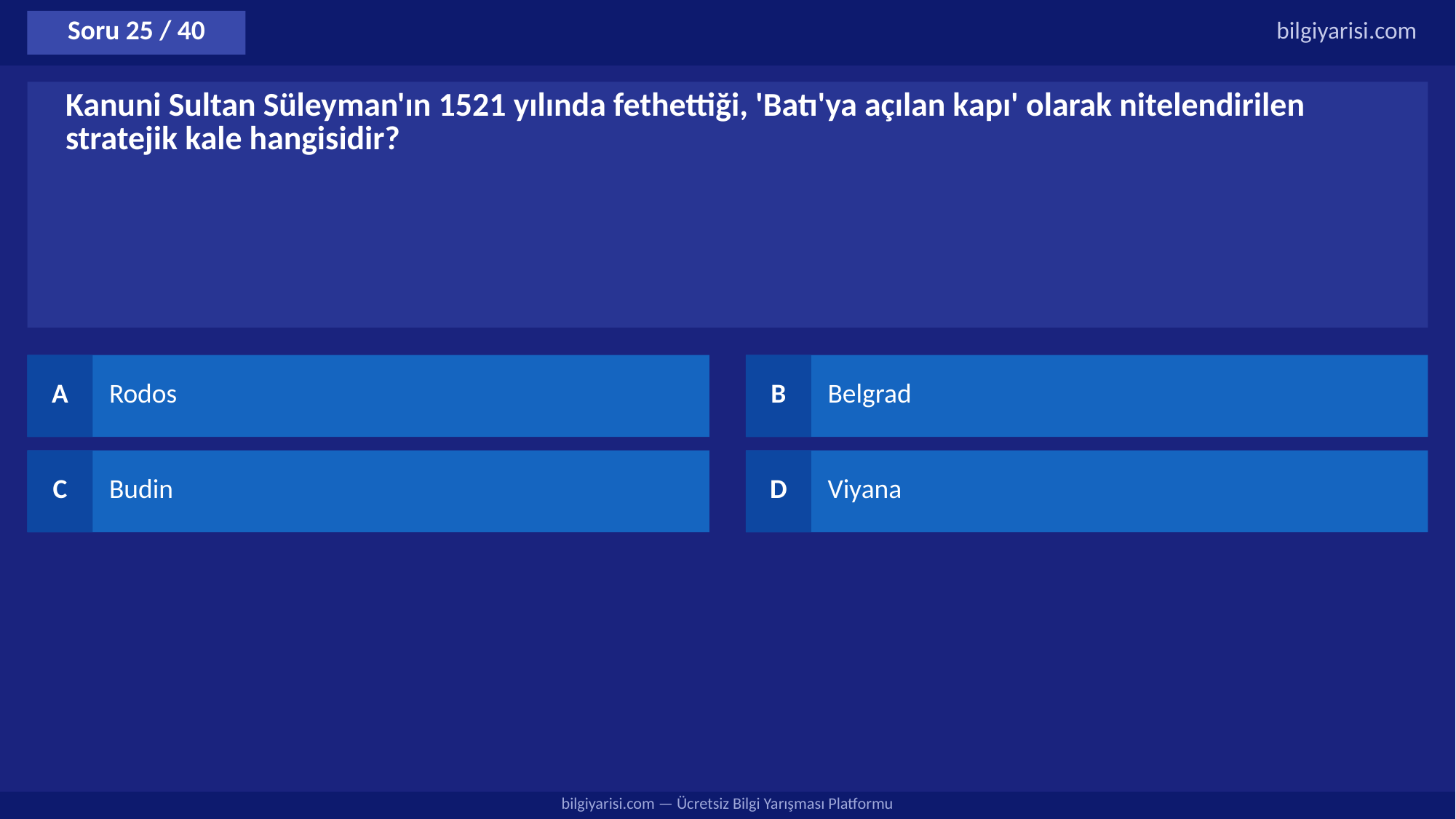

Soru 25 / 40
bilgiyarisi.com

Kanuni Sultan Süleyman'ın 1521 yılında fethettiği, 'Batı'ya açılan kapı' olarak nitelendirilen stratejik kale hangisidir?

A
Rodos

B
Belgrad

C
Budin

D
Viyana
bilgiyarisi.com — Ücretsiz Bilgi Yarışması Platformu